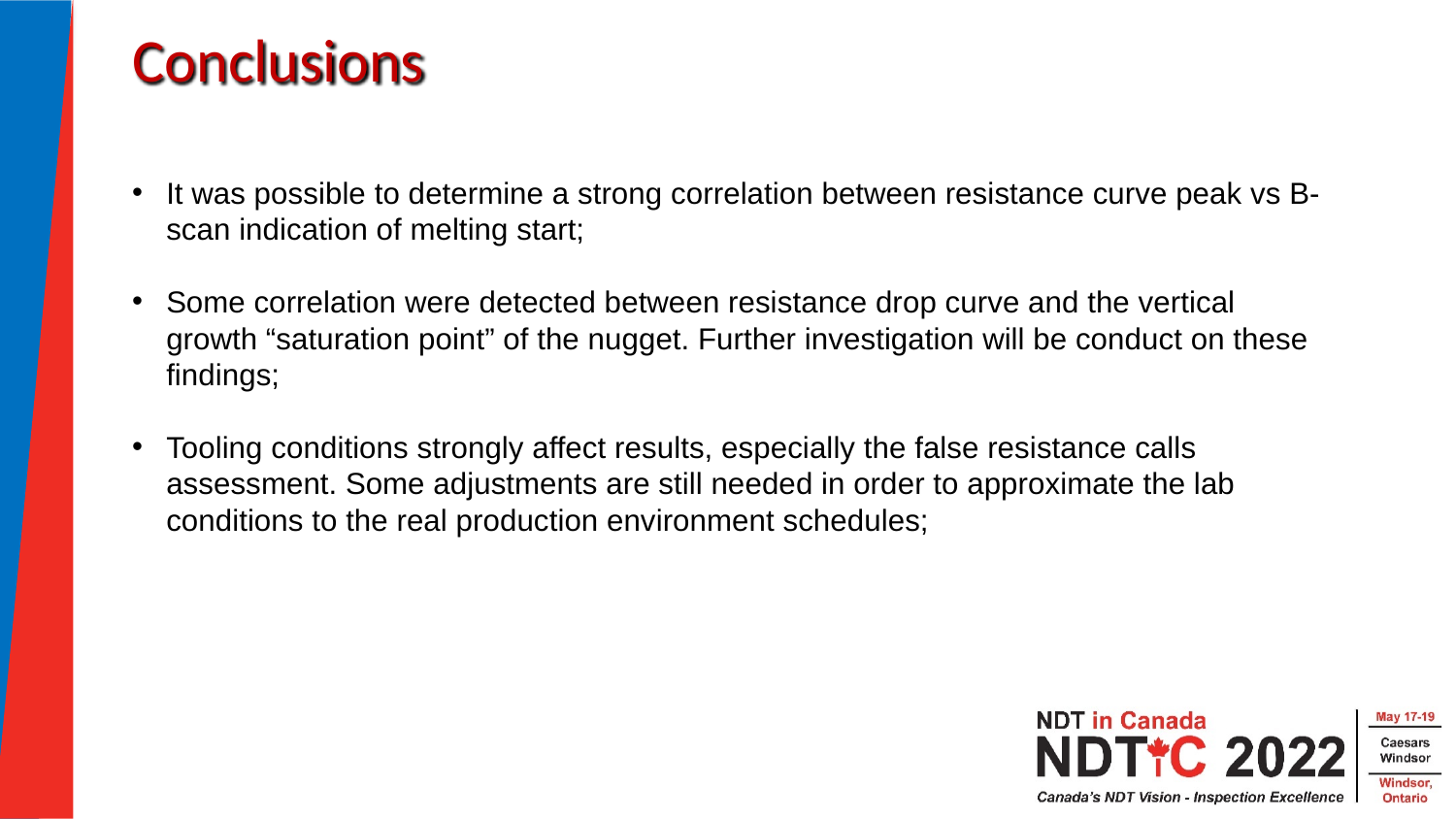

# Conclusions
It was possible to determine a strong correlation between resistance curve peak vs B-scan indication of melting start;

Some correlation were detected between resistance drop curve and the vertical growth “saturation point” of the nugget. Further investigation will be conduct on these findings;

Tooling conditions strongly affect results, especially the false resistance calls assessment. Some adjustments are still needed in order to approximate the lab conditions to the real production environment schedules;